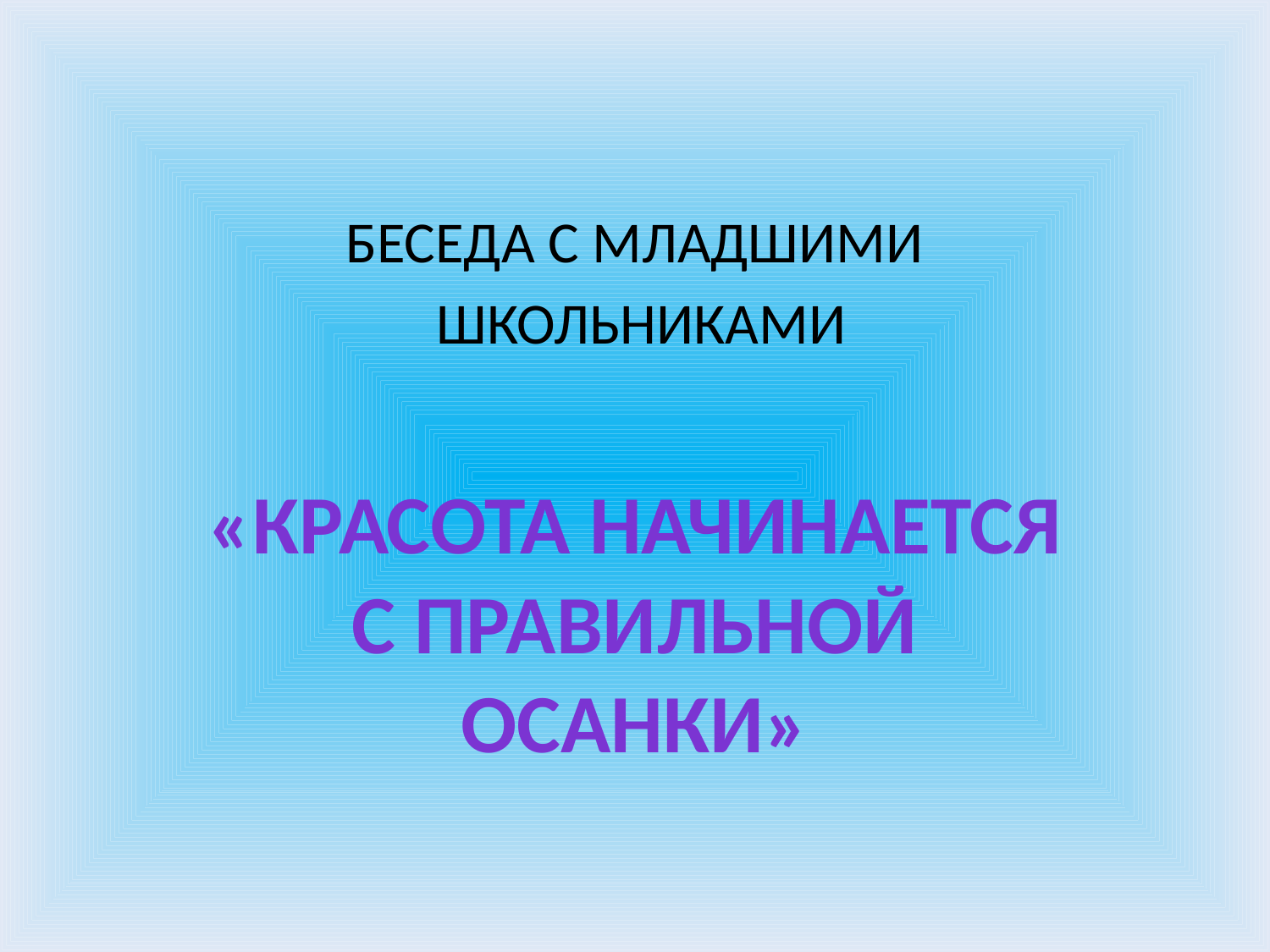

#
Беседа с младшими
 школьниками

«Красота начинается с правильной осанки»